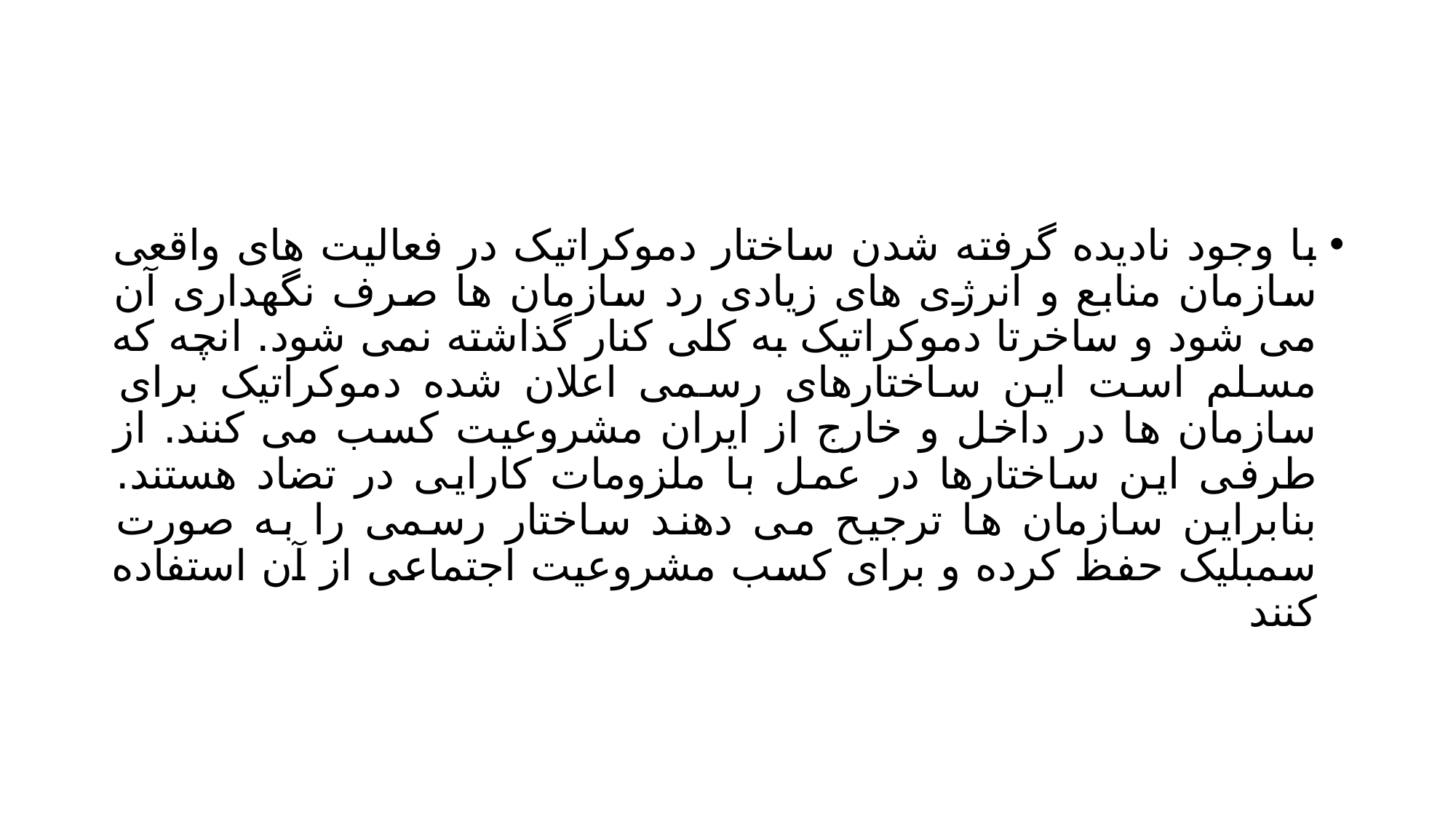

#
با وجود نادیده گرفته شدن ساختار دموکراتیک در فعالیت های واقعی سازمان منابع و انرژی های زیادی رد سازمان ها صرف نگهداری آن می شود و ساخرتا دموکراتیک به کلی کنار گذاشته نمی شود. انچه که مسلم است این ساختارهای رسمی اعلان شده دموکراتیک برای سازمان ها در داخل و خارج از ایران مشروعیت کسب می کنند. از طرفی این ساختارها در عمل با ملزومات کارایی در تضاد هستند. بنابراین سازمان ها ترجیح می دهند ساختار رسمی را به صورت سمبلیک حفظ کرده و برای کسب مشروعیت اجتماعی از آن استفاده کنند